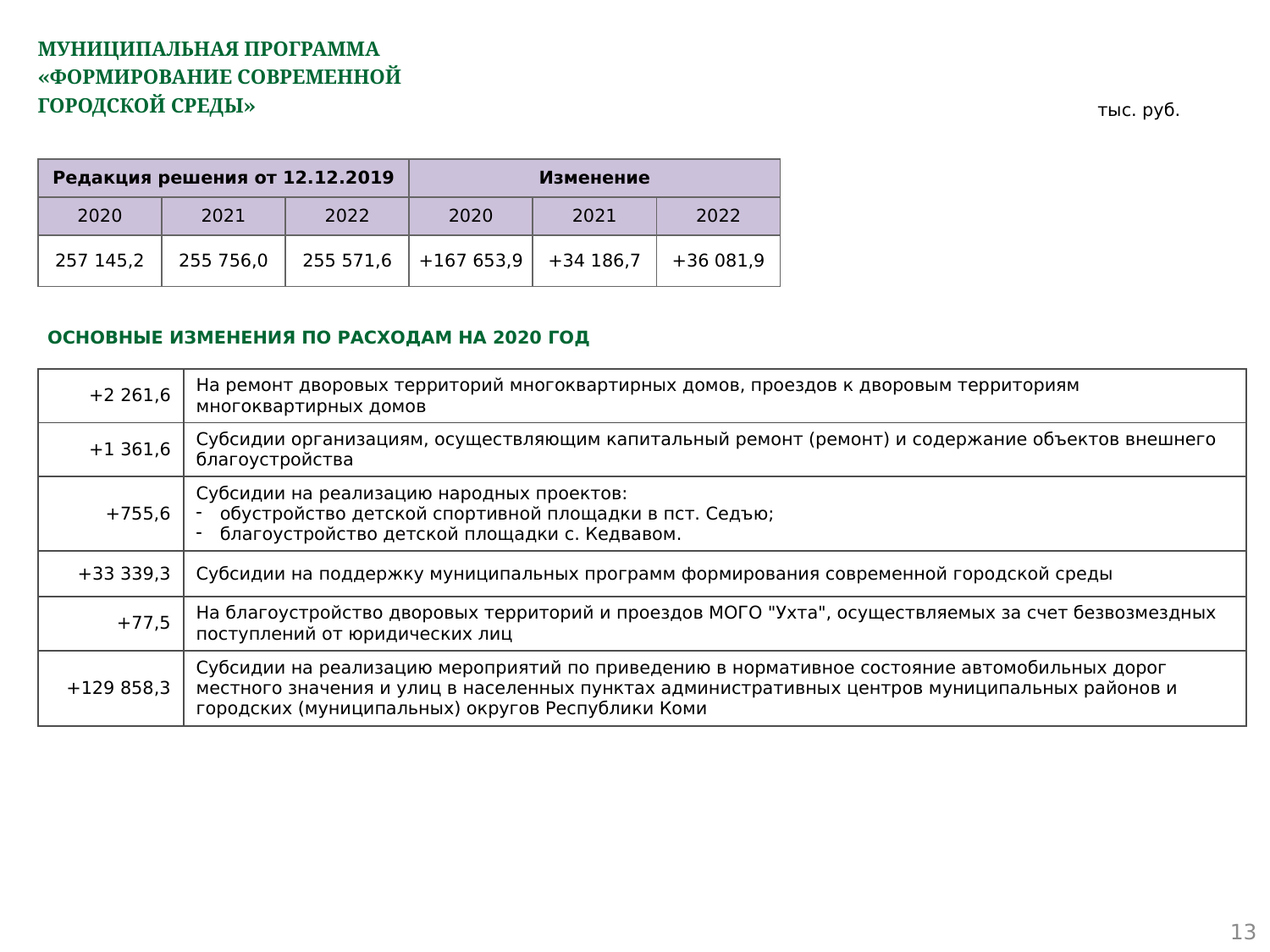

# МУНИЦИПАЛЬНАЯ ПРОГРАММА «ФОРМИРОВАНИЕ СОВРЕМЕННОЙ ГОРОДСКОЙ СРЕДЫ»
тыс. руб.
| Редакция решения от 12.12.2019 |  |  | Изменение |  |  |
| --- | --- | --- | --- | --- | --- |
| 2020 | 2021 | 2022 | 2020 | 2021 | 2022 |
| 257 145,2 | 255 756,0 | 255 571,6 | +167 653,9 | +34 186,7 | +36 081,9 |
ОСНОВНЫЕ ИЗМЕНЕНИЯ ПО РАСХОДАМ НА 2020 ГОД
| +2 261,6 | На ремонт дворовых территорий многоквартирных домов, проездов к дворовым территориям многоквартирных домов |
| --- | --- |
| +1 361,6 | Субсидии организациям, осуществляющим капитальный ремонт (ремонт) и содержание объектов внешнего благоустройства |
| +755,6 | Субсидии на реализацию народных проектов: обустройство детской спортивной площадки в пст. Седъю; благоустройство детской площадки с. Кедвавом. |
| +33 339,3 | Субсидии на поддержку муниципальных программ формирования современной городской среды |
| +77,5 | На благоустройство дворовых территорий и проездов МОГО "Ухта", осуществляемых за счет безвозмездных поступлений от юридических лиц |
| +129 858,3 | Субсидии на реализацию мероприятий по приведению в нормативное состояние автомобильных дорог местного значения и улиц в населенных пунктах административных центров муниципальных районов и городских (муниципальных) округов Республики Коми |
13